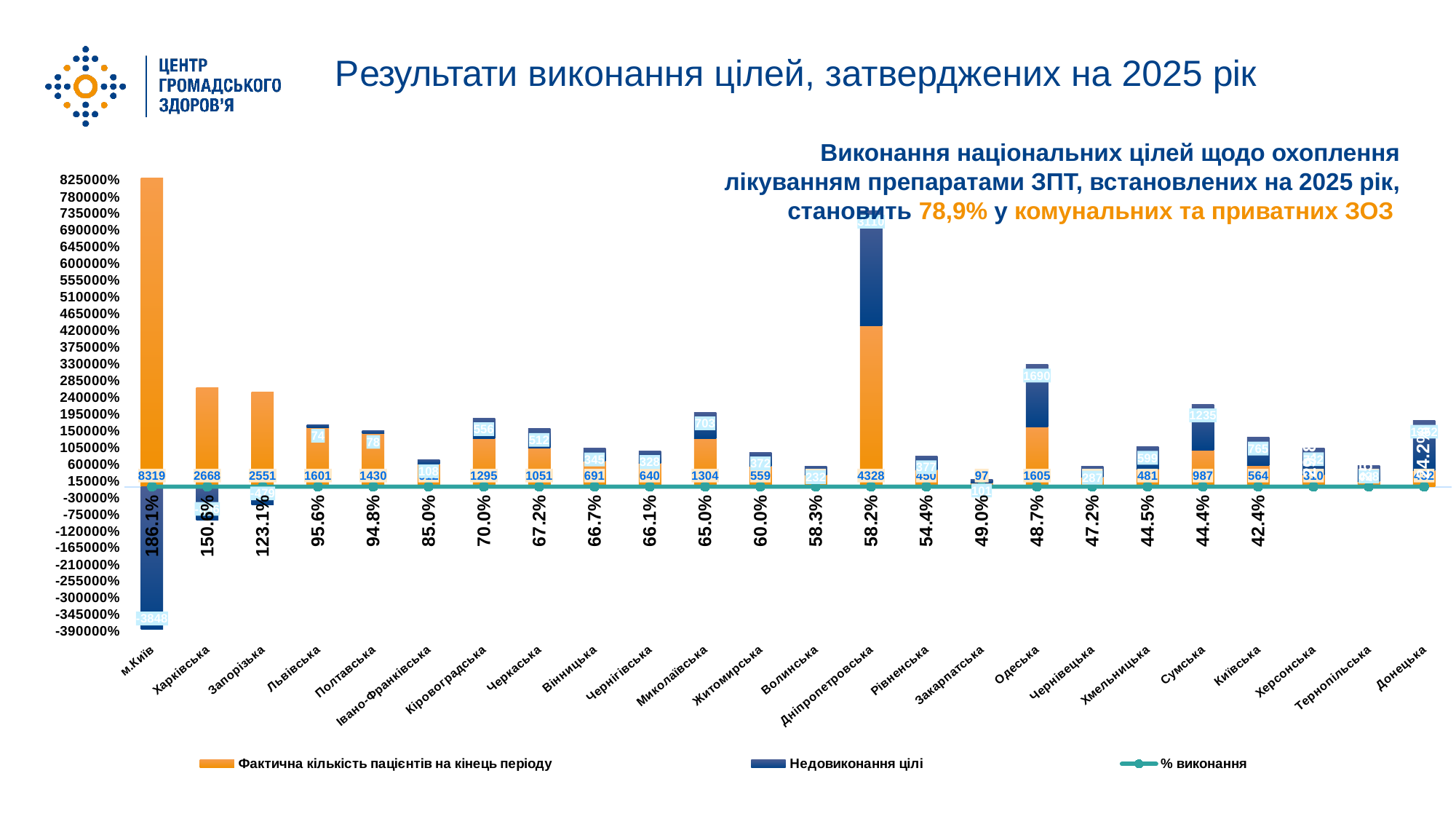

Результати виконання цілей, затверджених на 2025 рік
Виконання національних цілей щодо охоплення лікуванням препаратами ЗПТ, встановлених на 2025 рік, становить 78,9% у комунальних та приватних ЗОЗ

### Chart

| Category | Фактична кількість пацієнтів на кінець періоду | Недовиконання цілі | % виконання |
|---|---|---|---|
| м.Київ | 8319.0 | -3848.0 | 1.860657571013196 |
| Харківська | 2668.0 | -896.0 | 1.5056433408577878 |
| Запорізька | 2551.0 | -479.0 | 1.231177606177606 |
| Львівська | 1601.0 | 74.0 | 0.955820895522388 |
| Полтавська | 1430.0 | 78.0 | 0.9482758620689655 |
| Івано-Франківська | 612.0 | 108.0 | 0.85 |
| Кіровоградська | 1295.0 | 556.0 | 0.6996218260399784 |
| Черкаська | 1051.0 | 512.0 | 0.672424824056302 |
| Вінницька | 691.0 | 345.0 | 0.666988416988417 |
| Чернігівська | 640.0 | 328.0 | 0.6611570247933884 |
| Миколаївська | 1304.0 | 703.0 | 0.6497259591429995 |
| Житомирська | 559.0 | 372.0 | 0.6004296455424275 |
| Волинська | 325.0 | 232.0 | 0.5834829443447038 |
| Дніпропетровська | 4328.0 | 3110.0 | 0.5818768486152192 |
| Рівненська | 450.0 | 377.0 | 0.5441354292623942 |
| Закарпатська | 97.0 | 101.0 | 0.4898989898989899 |
| Одеська | 1605.0 | 1690.0 | 0.48710166919575115 |
| Чернівецька | 257.0 | 287.0 | 0.4724264705882353 |
| Хмельницька | 481.0 | 599.0 | 0.44537037037037036 |
| Сумська | 987.0 | 1235.0 | 0.4441944194419442 |
| Київська | 564.0 | 765.0 | 0.42437923250564336 |
| Херсонська | 310.0 | 732.0 | 0.29750479846449135 |
| Тернопільська | 147.0 | 428.0 | 0.25565217391304346 |
| Донецька | 432.0 | 1352.0 | 0.242152466367713 |